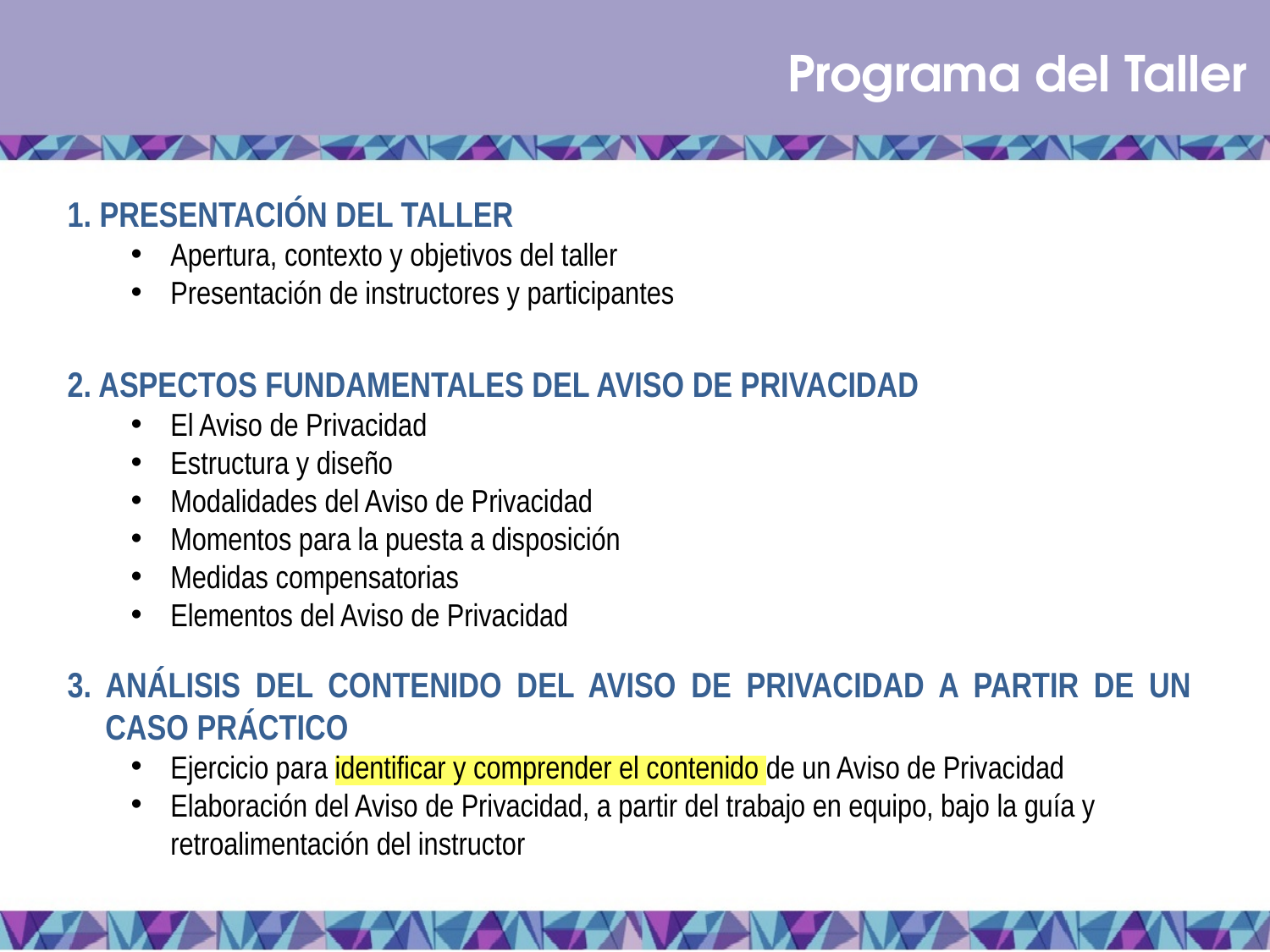

Programa del Taller
1. PRESENTACIÓN DEL TALLER
Apertura, contexto y objetivos del taller
Presentación de instructores y participantes
2. ASPECTOS FUNDAMENTALES DEL AVISO DE PRIVACIDAD
El Aviso de Privacidad
Estructura y diseño
Modalidades del Aviso de Privacidad
Momentos para la puesta a disposición
Medidas compensatorias
Elementos del Aviso de Privacidad
3. ANÁLISIS DEL CONTENIDO DEL AVISO DE PRIVACIDAD A PARTIR DE UN CASO PRÁCTICO
Ejercicio para identificar y comprender el contenido de un Aviso de Privacidad
Elaboración del Aviso de Privacidad, a partir del trabajo en equipo, bajo la guía y retroalimentación del instructor